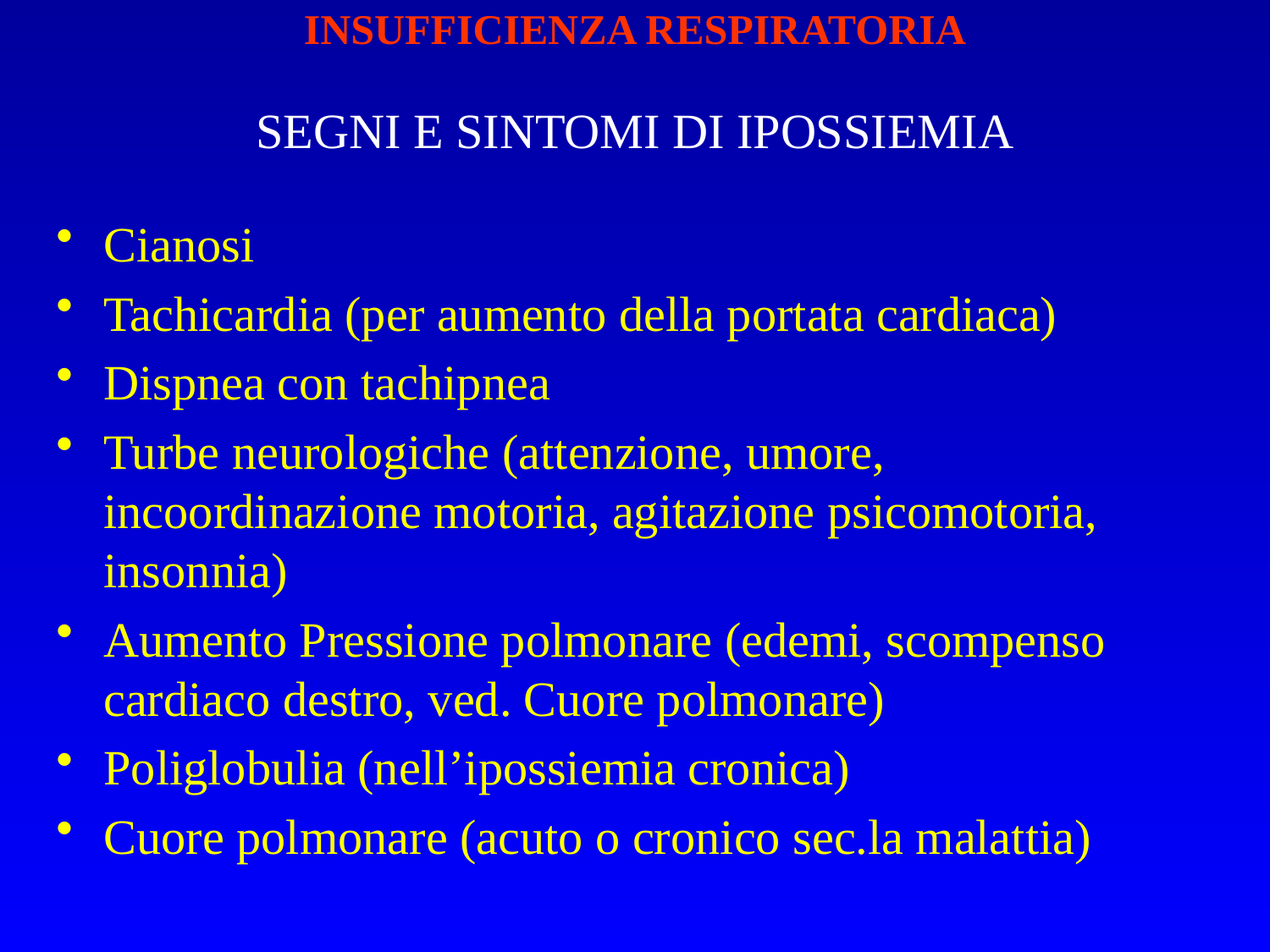

INSUFFICIENZA RESPIRATORIA
# SEGNI E SINTOMI DI IPOSSIEMIA
Cianosi
Tachicardia (per aumento della portata cardiaca)
Dispnea con tachipnea
Turbe neurologiche (attenzione, umore, incoordinazione motoria, agitazione psicomotoria, insonnia)
Aumento Pressione polmonare (edemi, scompenso cardiaco destro, ved. Cuore polmonare)
Poliglobulia (nell’ipossiemia cronica)
Cuore polmonare (acuto o cronico sec.la malattia)